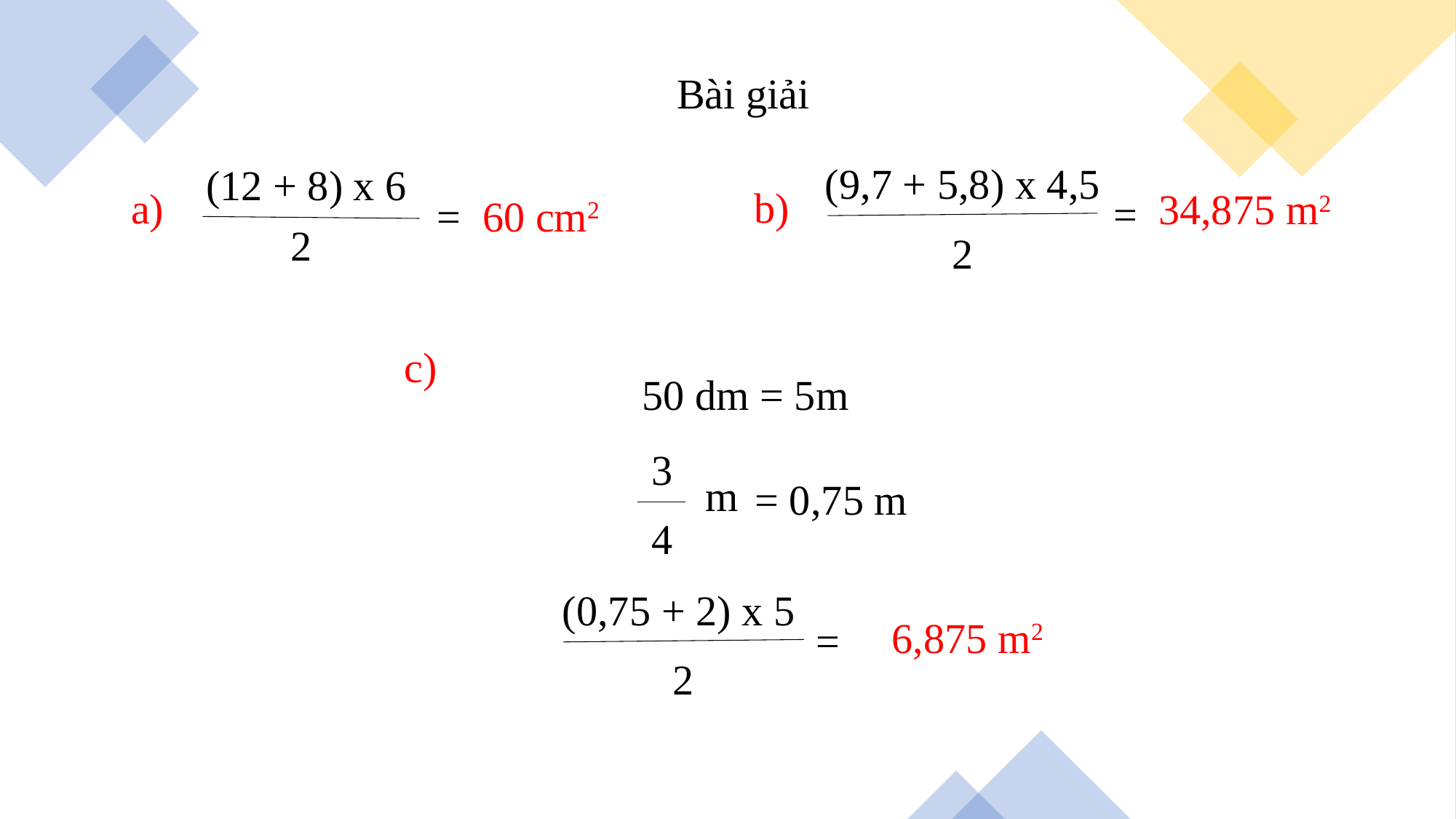

Bài giải

 (9,7 + 5,8) x 4,5
b)
34,875 m2
=
 2
 (12 + 8) x 6
a)
60 cm2
=
 2
c)
50 dm = 5m
3
m
= 0,75 m
4
 (0,75 + 2) x 5
6,875 m2
=
 2